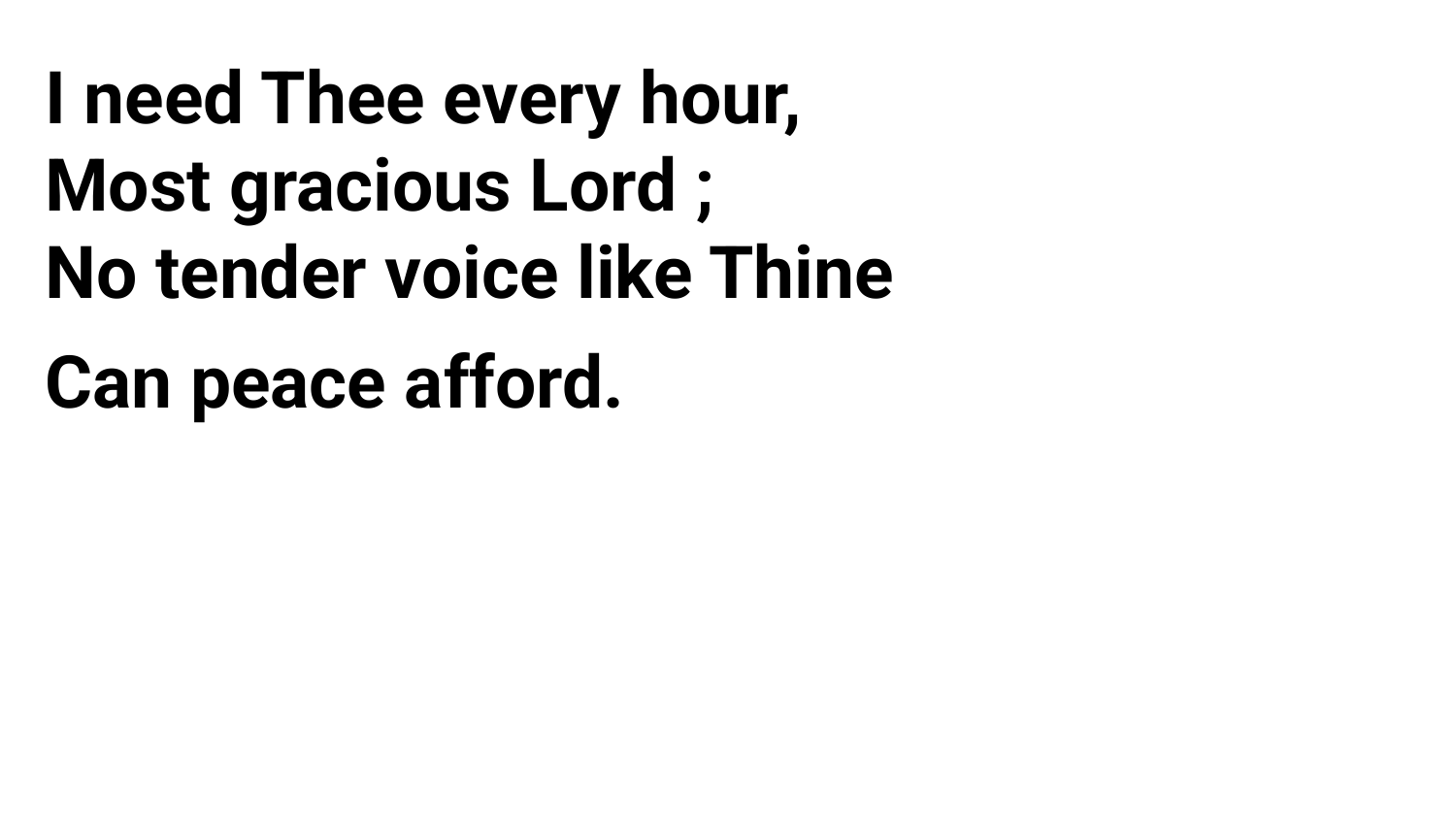

I need Thee every hour,
Most gracious Lord ;
No tender voice like Thine
Can peace afford.